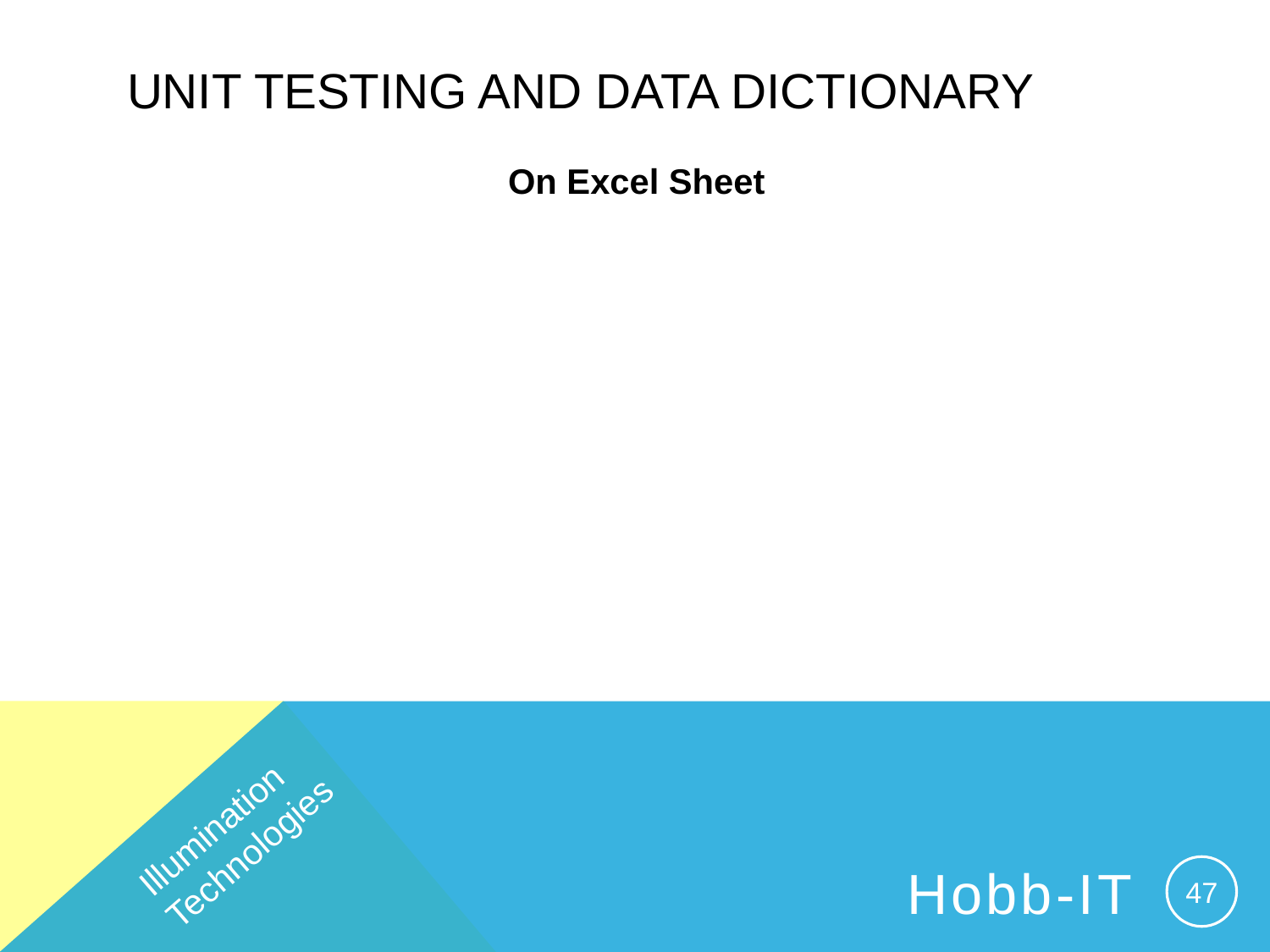

# Unit Testing and data dictionary
On Excel Sheet
Illumination Technologies
47
Hobb-IT